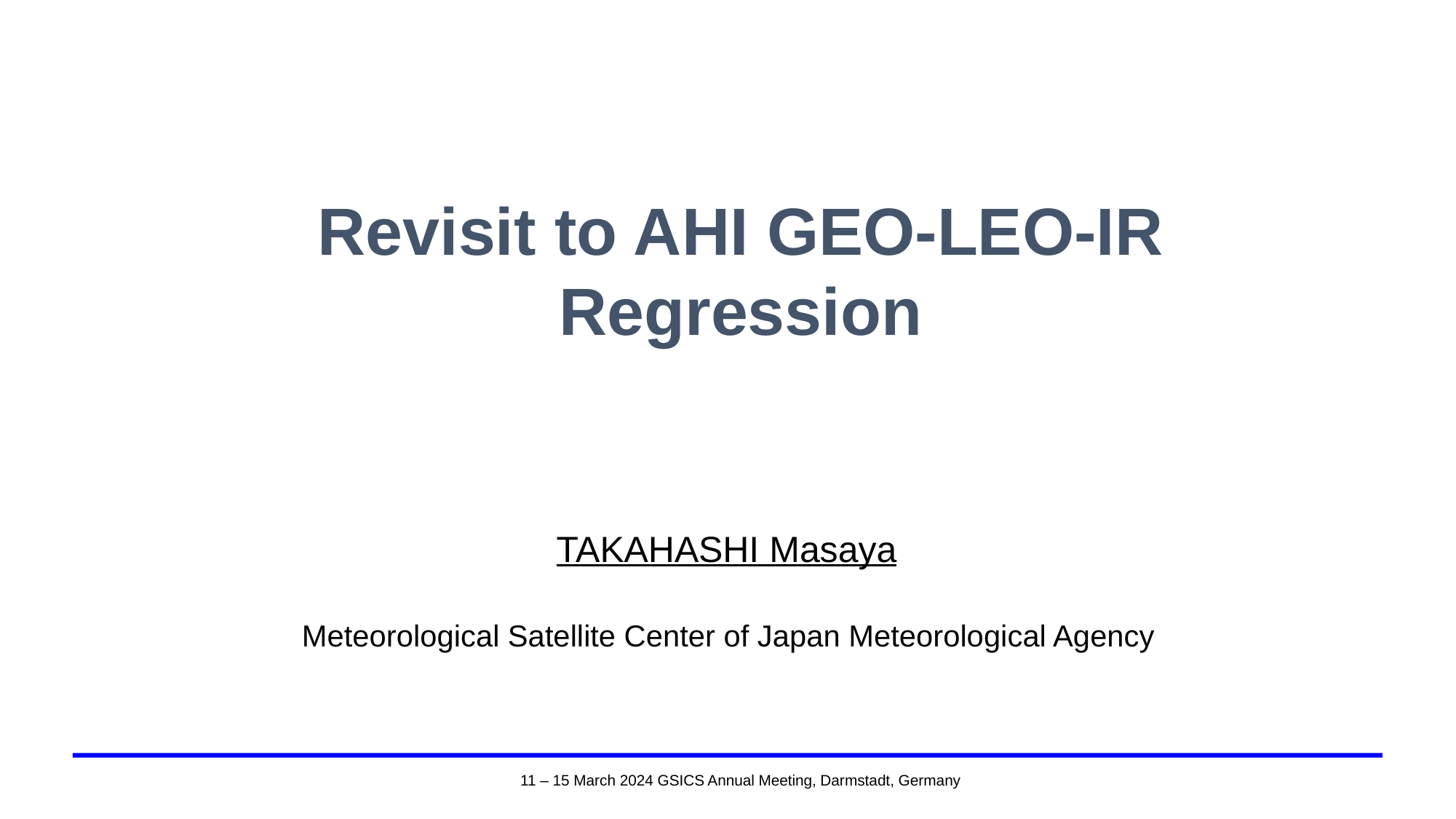

# Revisit to AHI GEO-LEO-IR Regression

TAKAHASHI Masaya

Meteorological Satellite Center of Japan Meteorological Agency